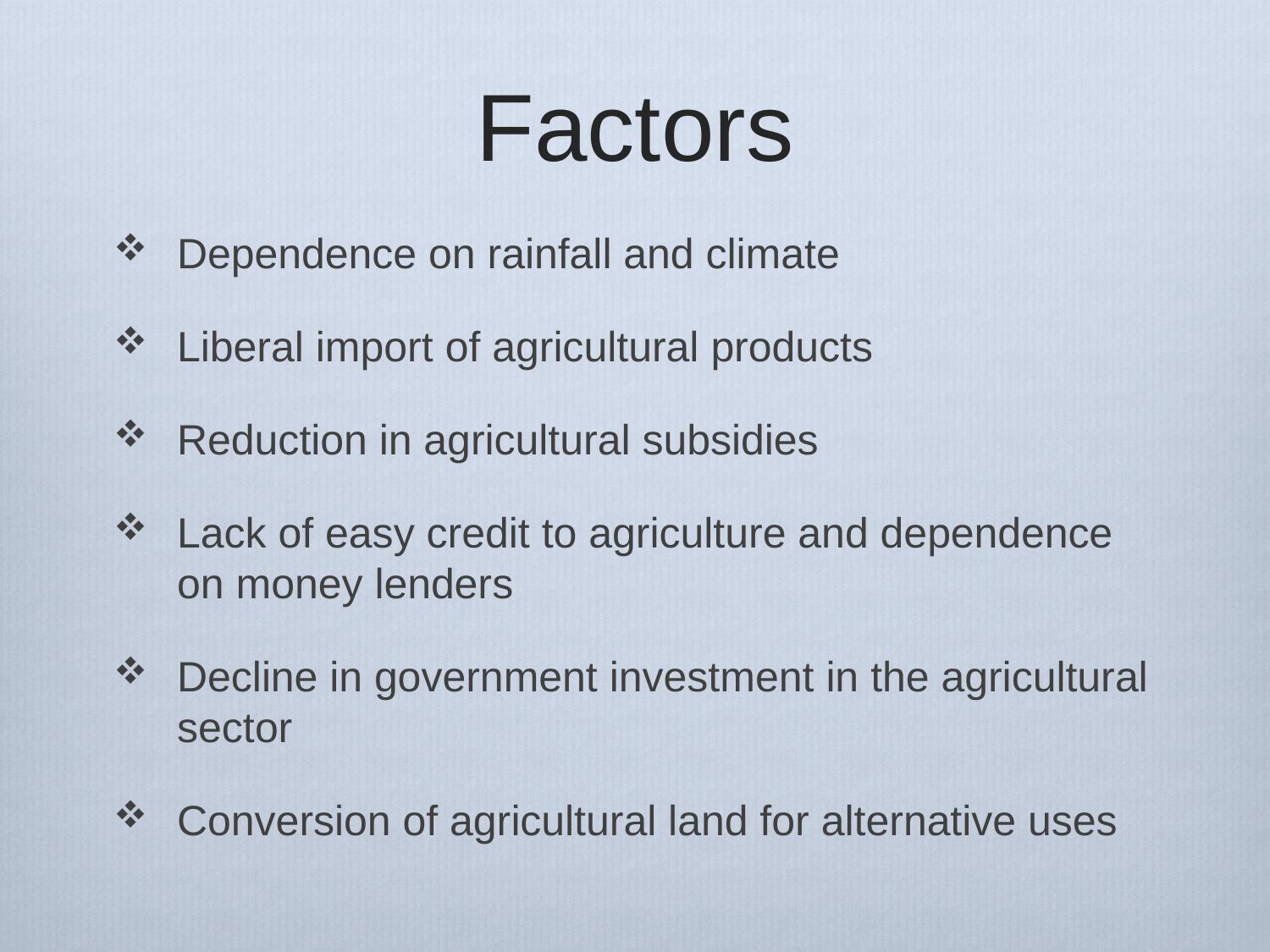

# Factors
Dependence on rainfall and climate
Liberal import of agricultural products
Reduction in agricultural subsidies
Lack of easy credit to agriculture and dependence on money lenders
Decline in government investment in the agricultural sector
Conversion of agricultural land for alternative uses